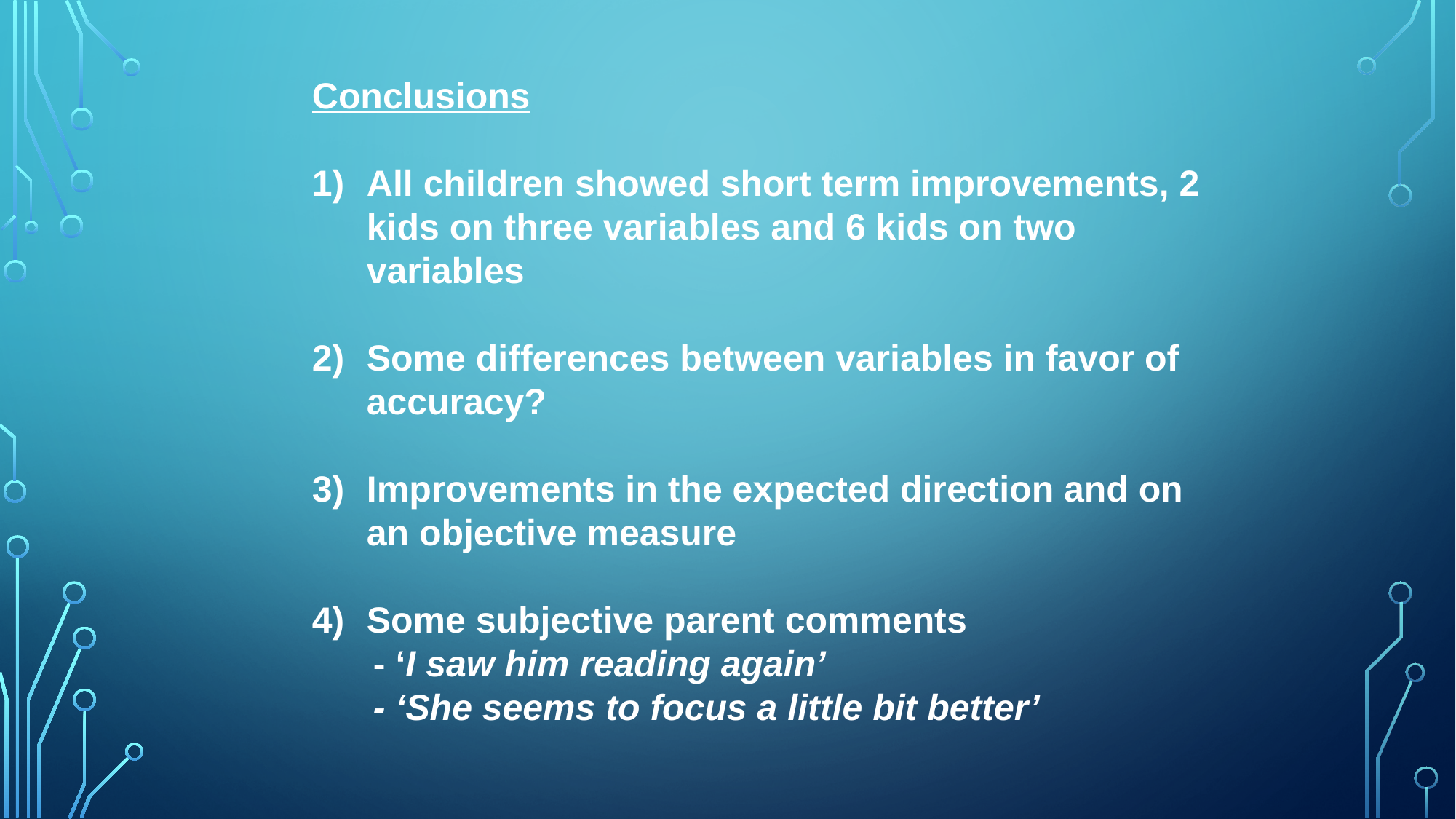

Conclusions

All children showed short term improvements, 2 kids on three variables and 6 kids on two variables

Some differences between variables in favor of accuracy?

Improvements in the expected direction and on an objective measure

Some subjective parent comments
      - ‘I saw him reading again’
      - ‘She seems to focus a little bit better’